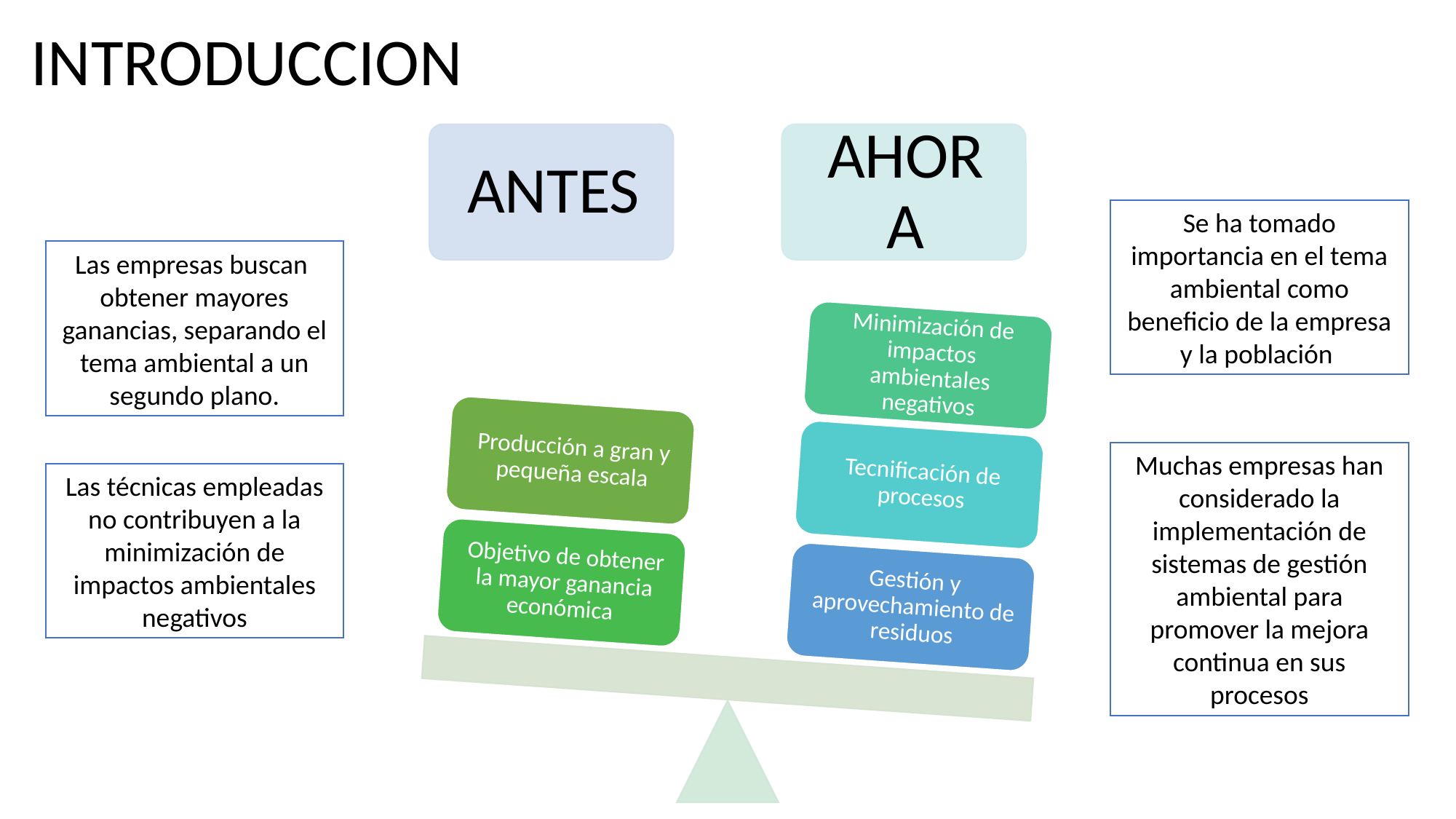

# INTRODUCCION
ANTES
AHORA
Gestión y aprovechamiento de residuos
Tecnificación de procesos
Minimización de impactos ambientales negativos
Objetivo de obtener la mayor ganancia económica
Producción a gran y pequeña escala
Se ha tomado importancia en el tema ambiental como beneficio de la empresa y la población
Las empresas buscan  obtener mayores ganancias, separando el tema ambiental a un segundo plano.
Muchas empresas han considerado la implementación de sistemas de gestión ambiental para promover la mejora continua en sus procesos
Las técnicas empleadas no contribuyen a la minimización de impactos ambientales negativos